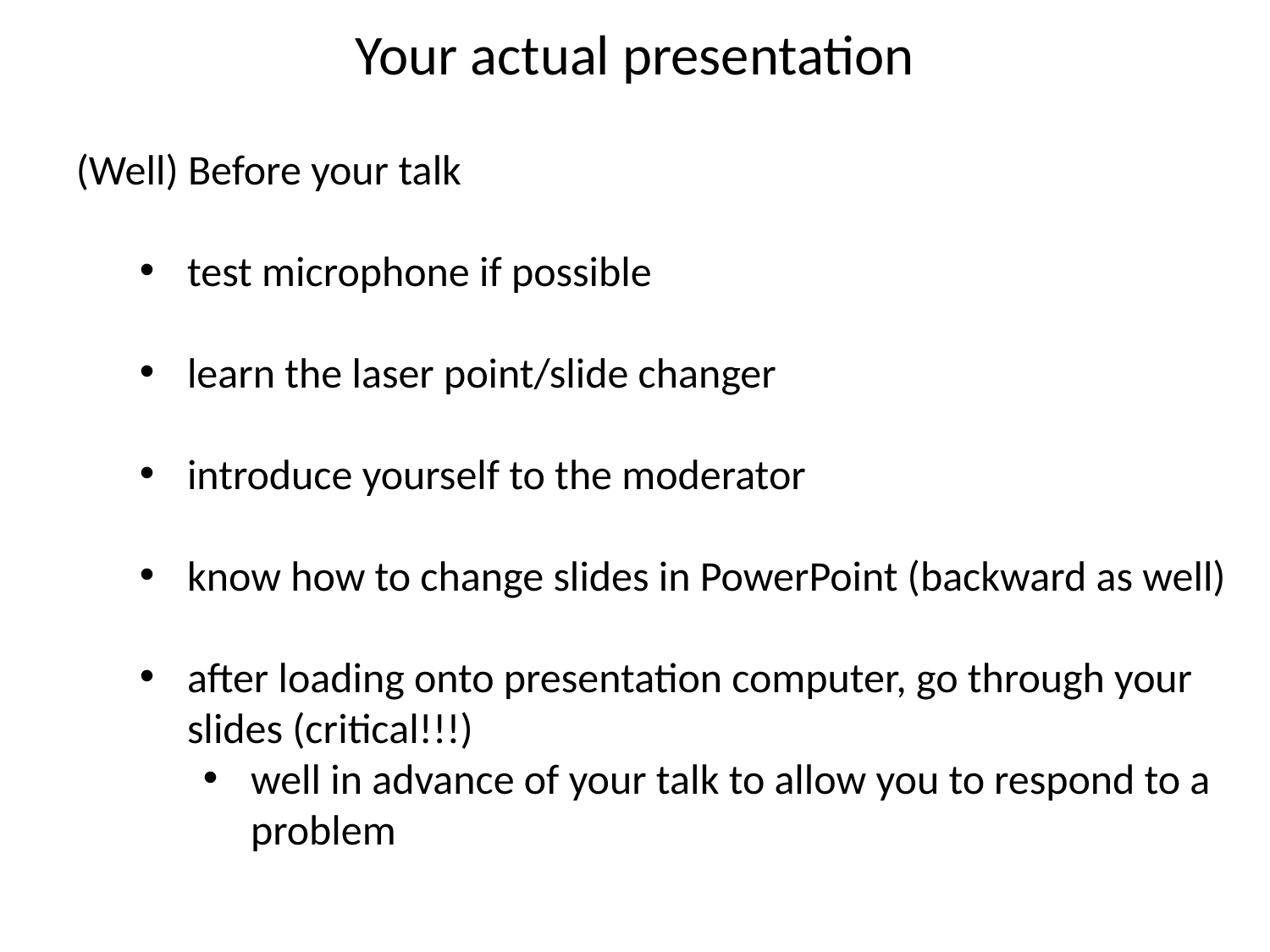

Your actual presentation
(Well) Before your talk

test microphone if possible

learn the laser point/slide changer

introduce yourself to the moderator

know how to change slides in PowerPoint (backward as well)

after loading onto presentation computer, go through your slides (critical!!!)
well in advance of your talk to allow you to respond to a problem